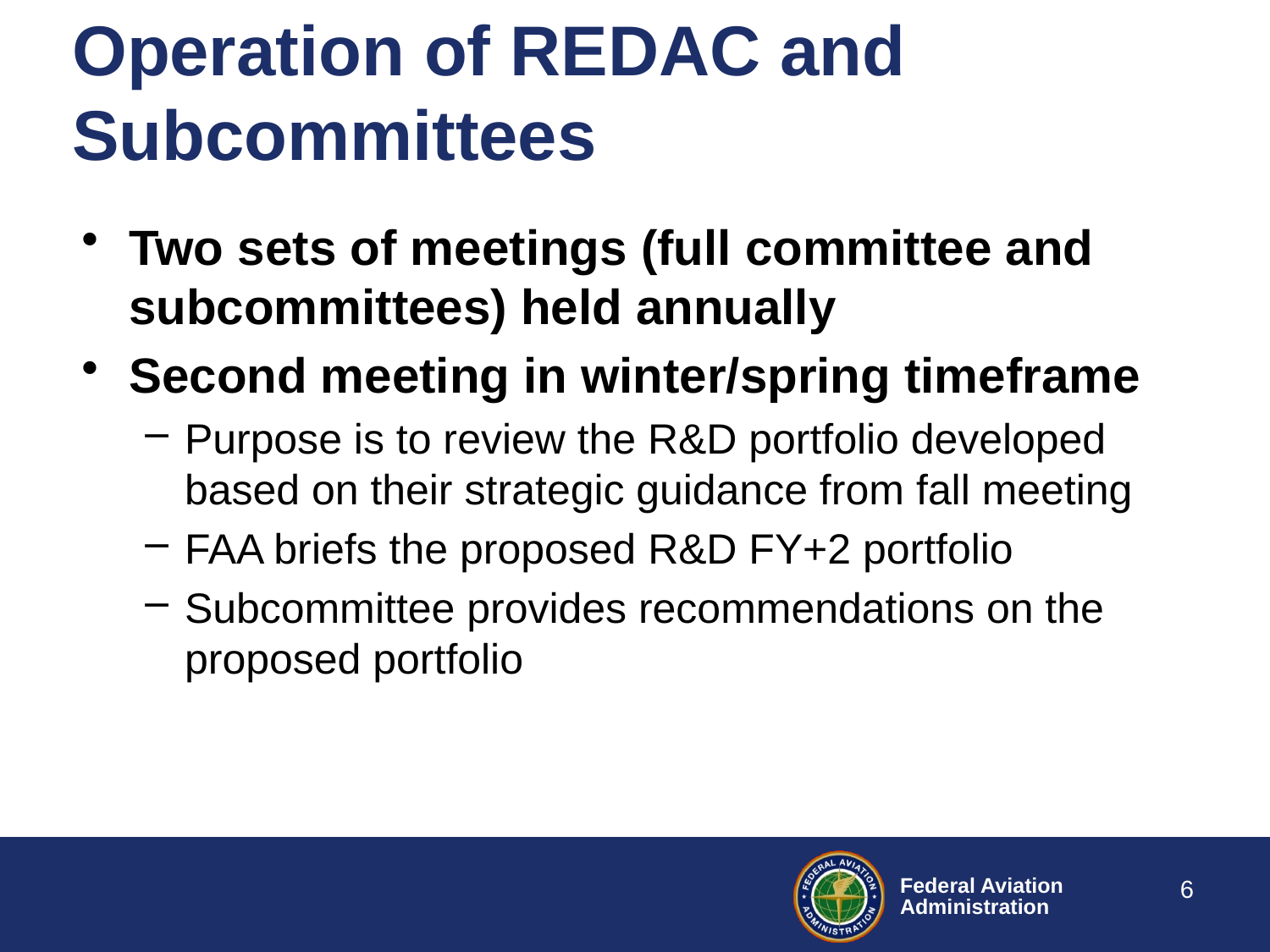

# Operation of REDAC and Subcommittees
Two sets of meetings (full committee and subcommittees) held annually
Second meeting in winter/spring timeframe
Purpose is to review the R&D portfolio developed based on their strategic guidance from fall meeting
FAA briefs the proposed R&D FY+2 portfolio
Subcommittee provides recommendations on the proposed portfolio

6